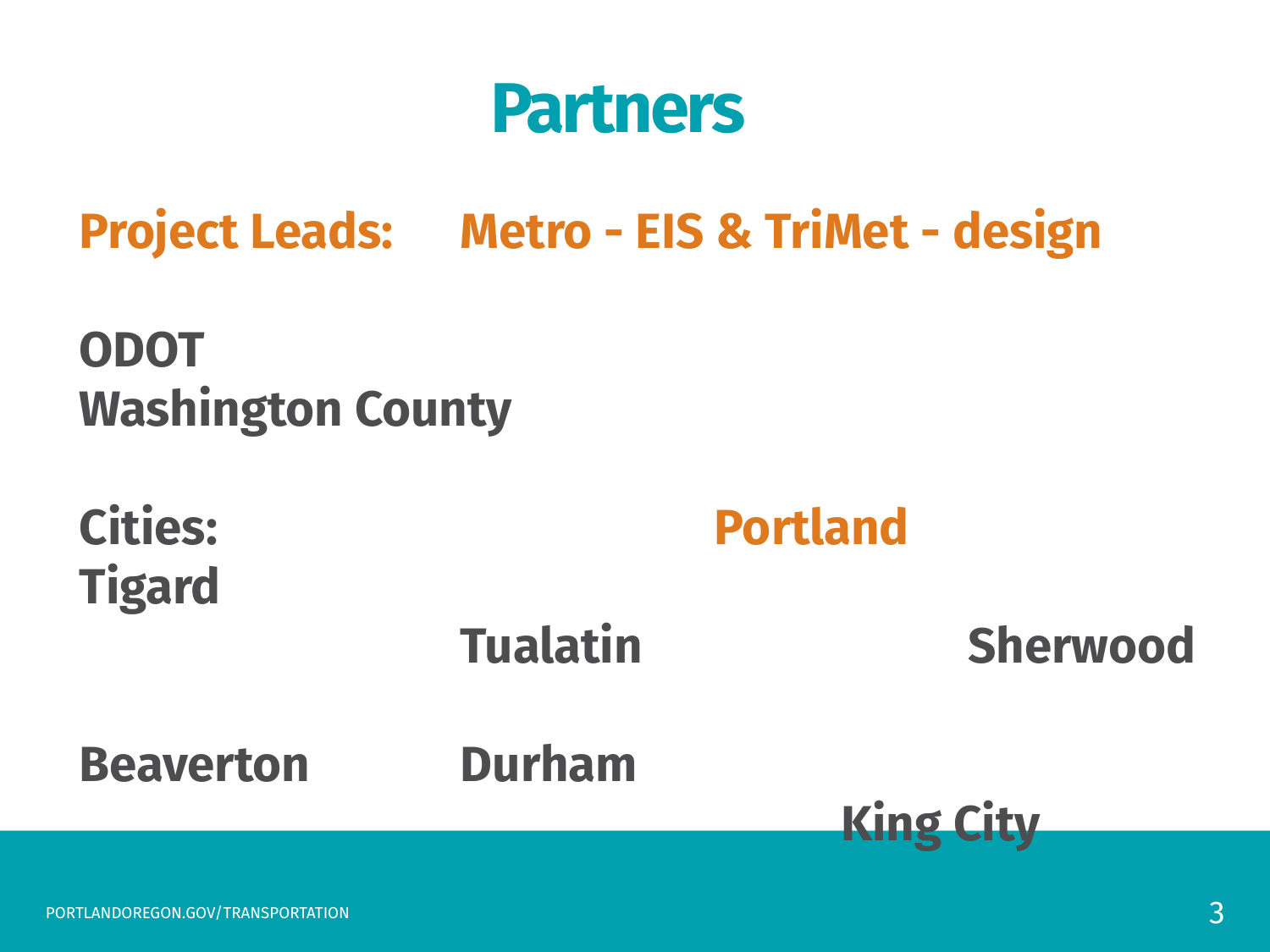

Partners
Project Leads:	Metro - EIS & TriMet - design

ODOT
Washington County

Cities: 				Portland		Tigard											Tualatin			Sherwood										Beaverton		Durham											King City

3
PORTLANDOREGON.GOV/TRANSPORTATION